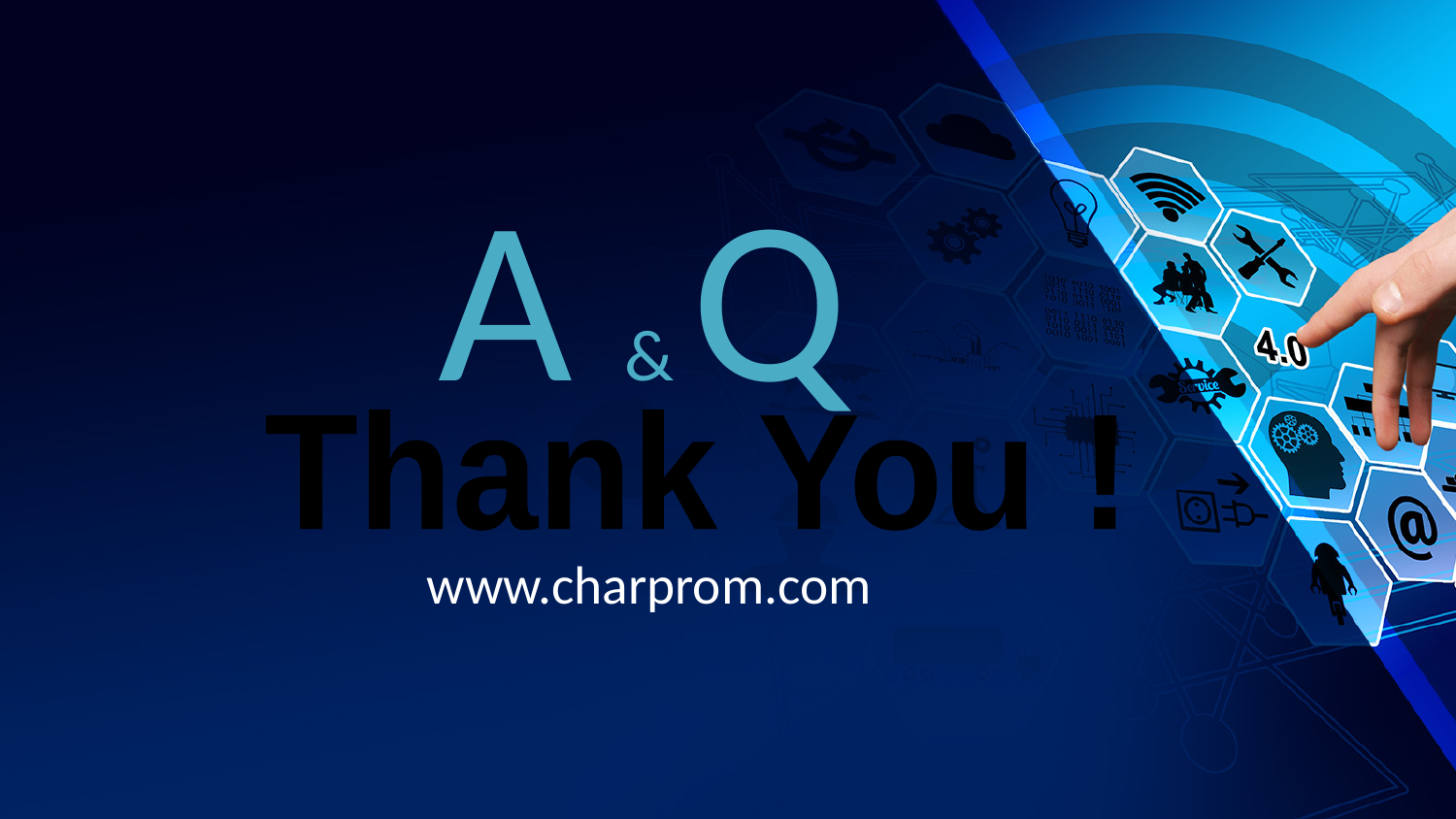

A & Q
Thank You !
www.charprom.com